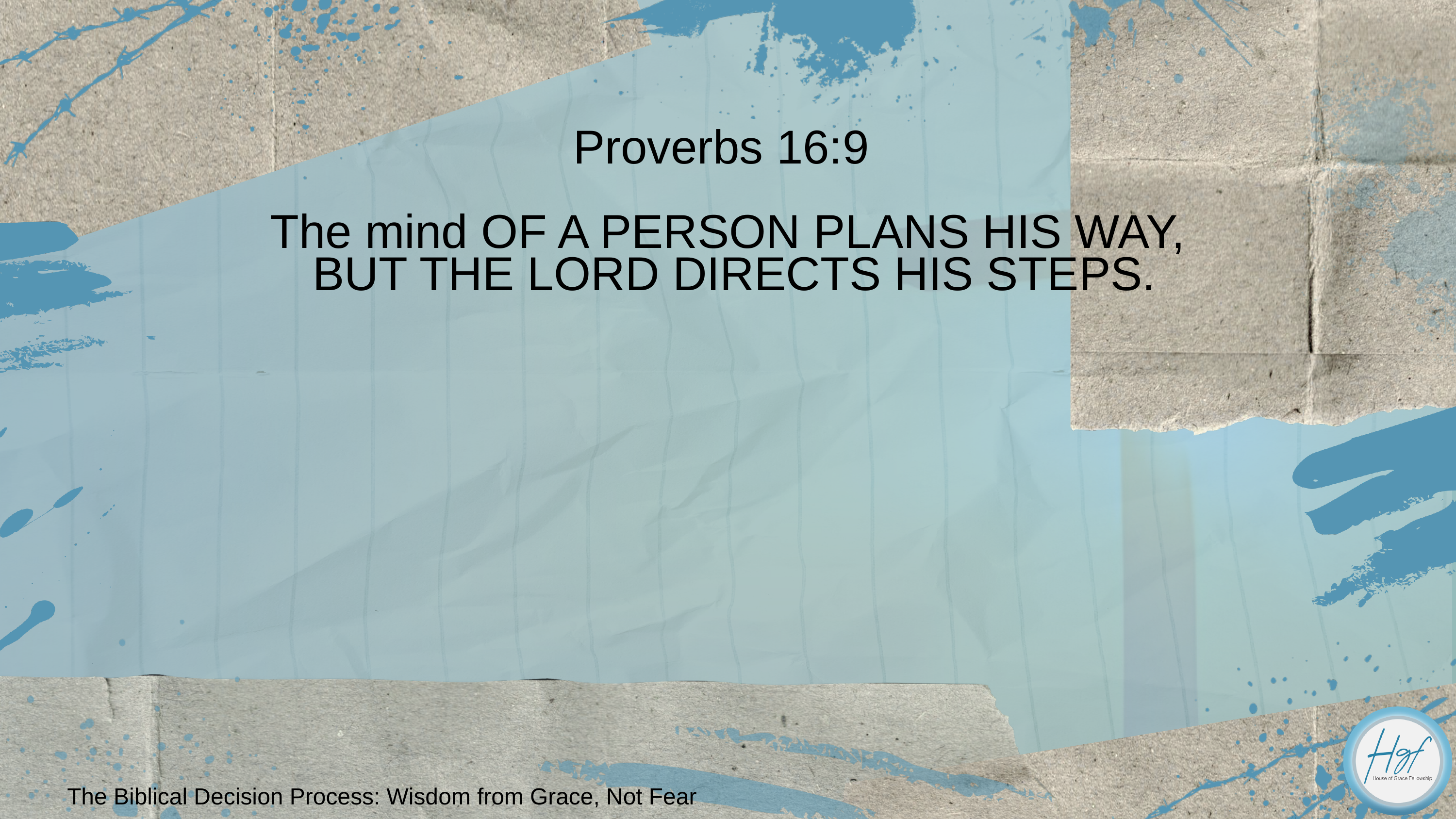

Proverbs 16:9

The mind OF A PERSON PLANS HIS WAY,
 BUT THE LORD DIRECTS HIS STEPS.

The Biblical Decision Process: Wisdom from Grace, Not Fear